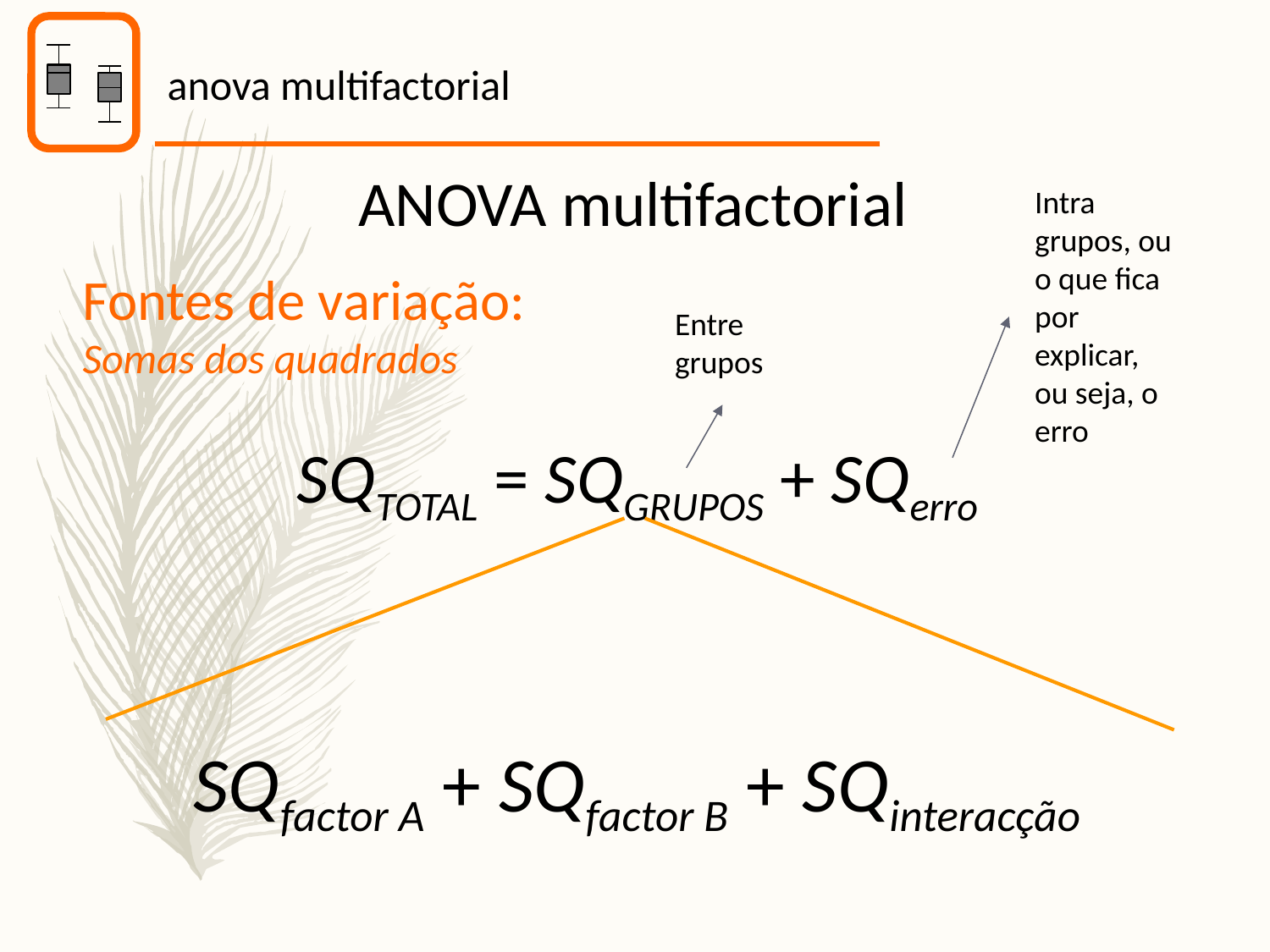

anova multifactorial
ANOVA multifactorial
Intra grupos, ou o que fica por explicar, ou seja, o erro
Fontes de variação:
Somas dos quadrados

SQTOTAL = SQGRUPOS + SQerro
Entre grupos

SQfactor A + SQfactor B + SQinteracção